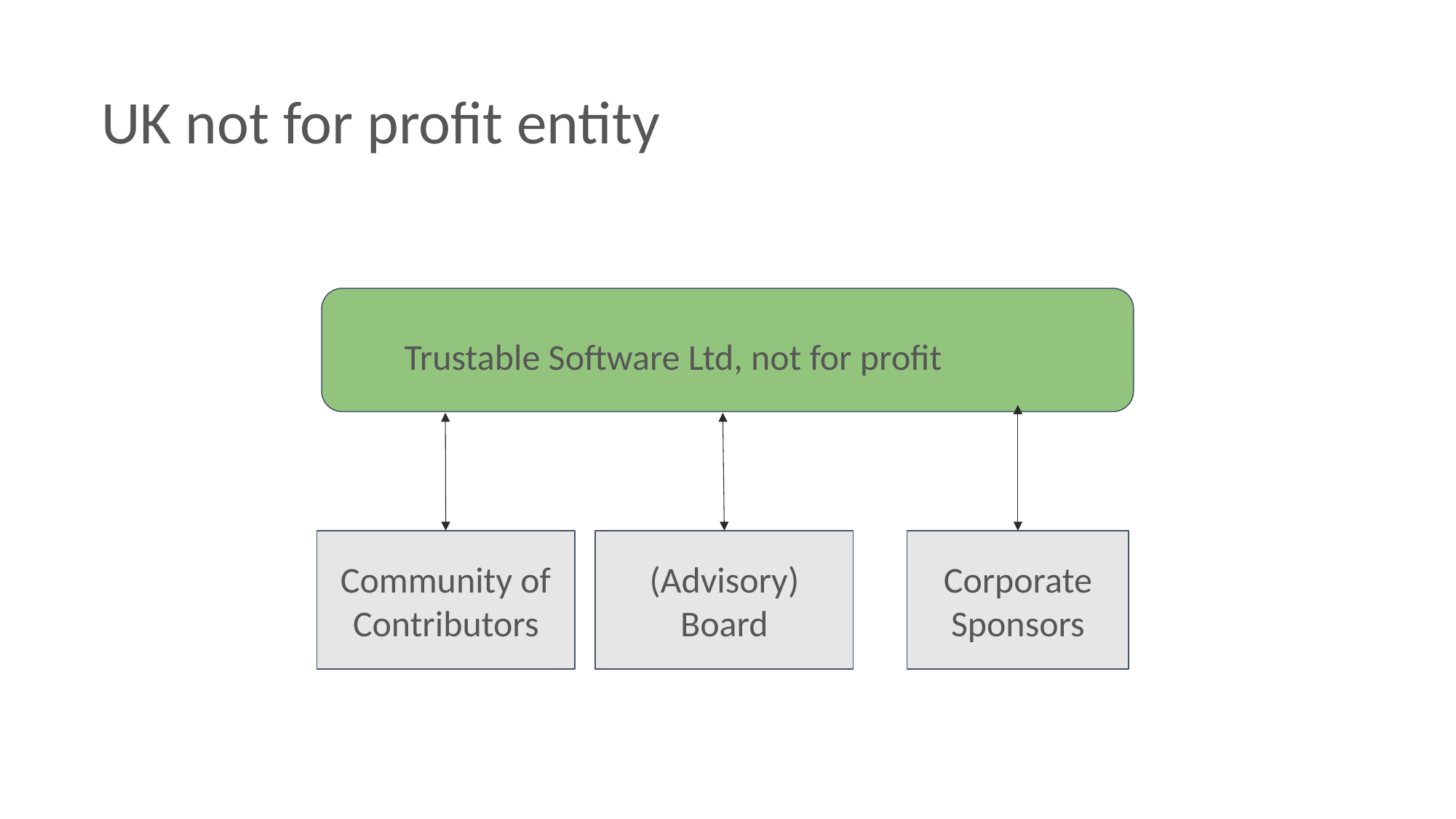

UK not for profit entity

Trustable Software Ltd, not for profit
Community of Contributors
(Advisory) Board

Corporate Sponsors